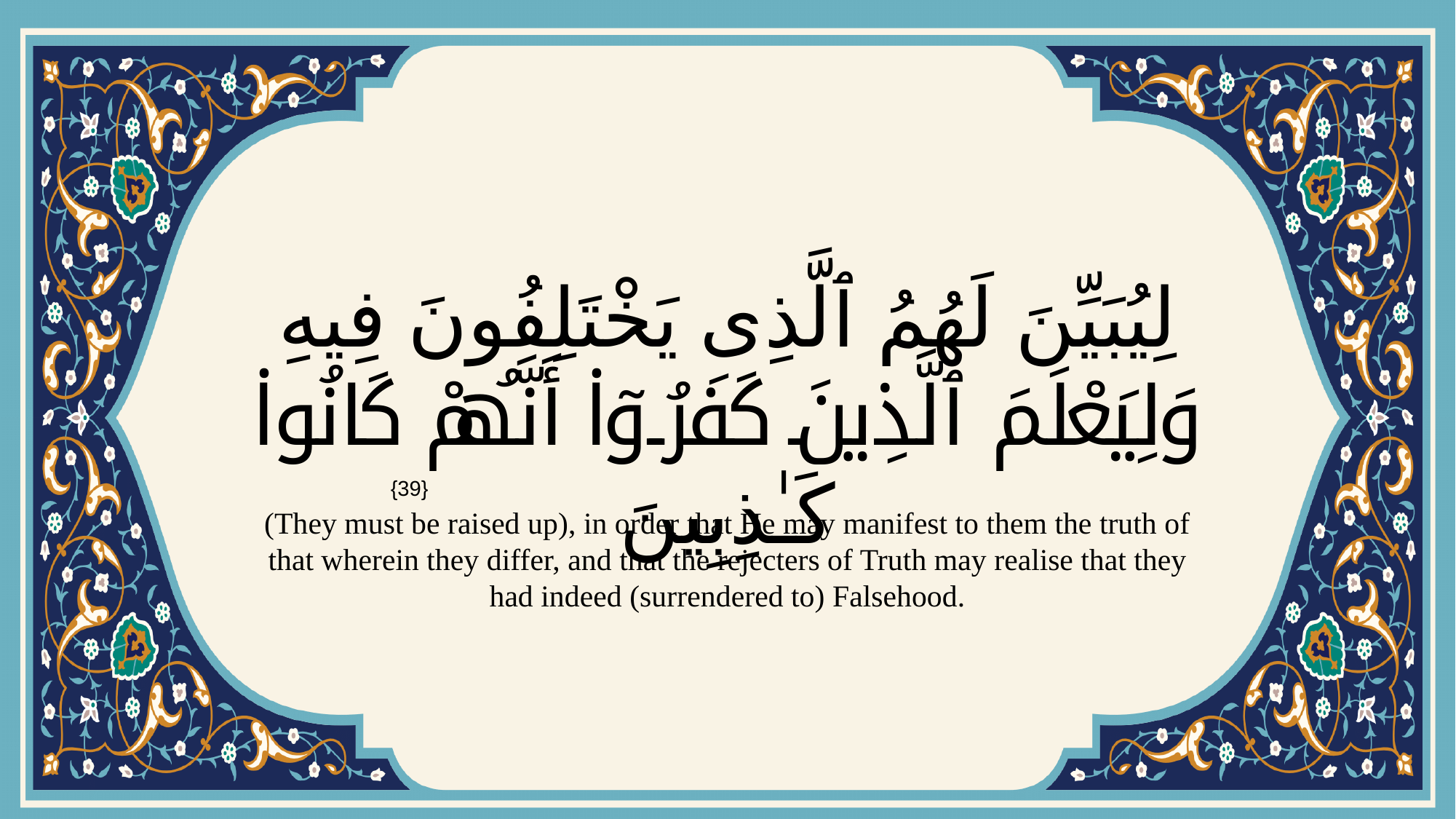

# لِيُبَيِّنَ لَهُمُ ٱلَّذِى يَخْتَلِفُونَ فِيهِ وَلِيَعْلَمَ ٱلَّذِينَ كَفَرُوٓا۟ أَنَّهُمْ كَانُوا۟ كَـٰذِبِينَ
{39}
(They must be raised up), in order that He may manifest to them the truth of that wherein they differ, and that the rejecters of Truth may realise that they had indeed (surrendered to) Falsehood.